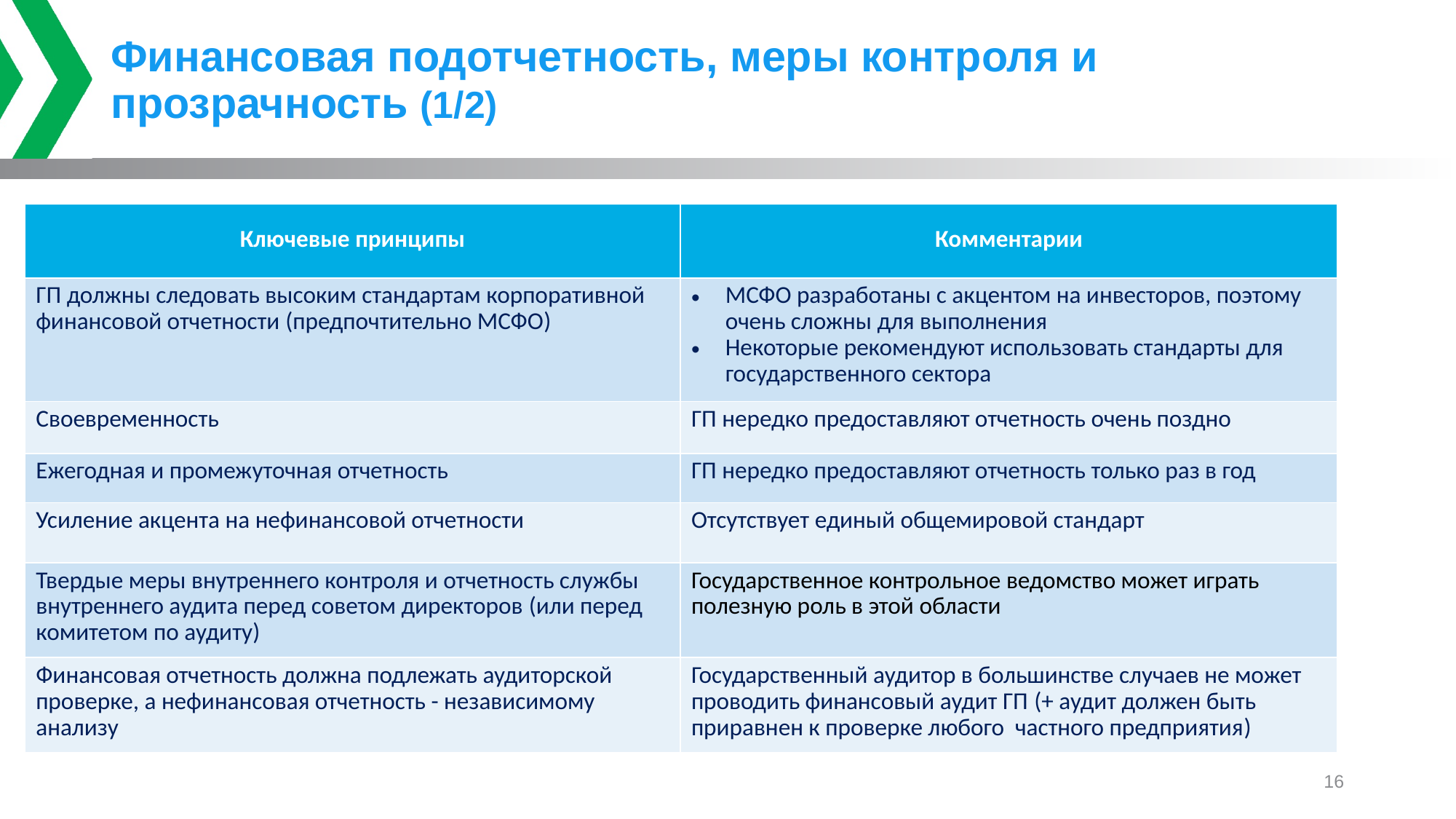

# Финансовая подотчетность, меры контроля и прозрачность (1/2)
| Ключевые принципы | Комментарии |
| --- | --- |
| ГП должны следовать высоким стандартам корпоративной финансовой отчетности (предпочтительно МСФО) | МСФО разработаны с акцентом на инвесторов, поэтому очень сложны для выполнения Некоторые рекомендуют использовать стандарты для государственного сектора |
| Своевременность | ГП нередко предоставляют отчетность очень поздно |
| Ежегодная и промежуточная отчетность | ГП нередко предоставляют отчетность только раз в год |
| Усиление акцента на нефинансовой отчетности | Отсутствует единый общемировой стандарт |
| Твердые меры внутреннего контроля и отчетность службы внутреннего аудита перед советом директоров (или перед комитетом по аудиту) | Государственное контрольное ведомство может играть полезную роль в этой области |
| Финансовая отчетность должна подлежать аудиторской проверке, а нефинансовая отчетность - независимому анализу | Государственный аудитор в большинстве случаев не может проводить финансовый аудит ГП (+ аудит должен быть приравнен к проверке любого частного предприятия) |